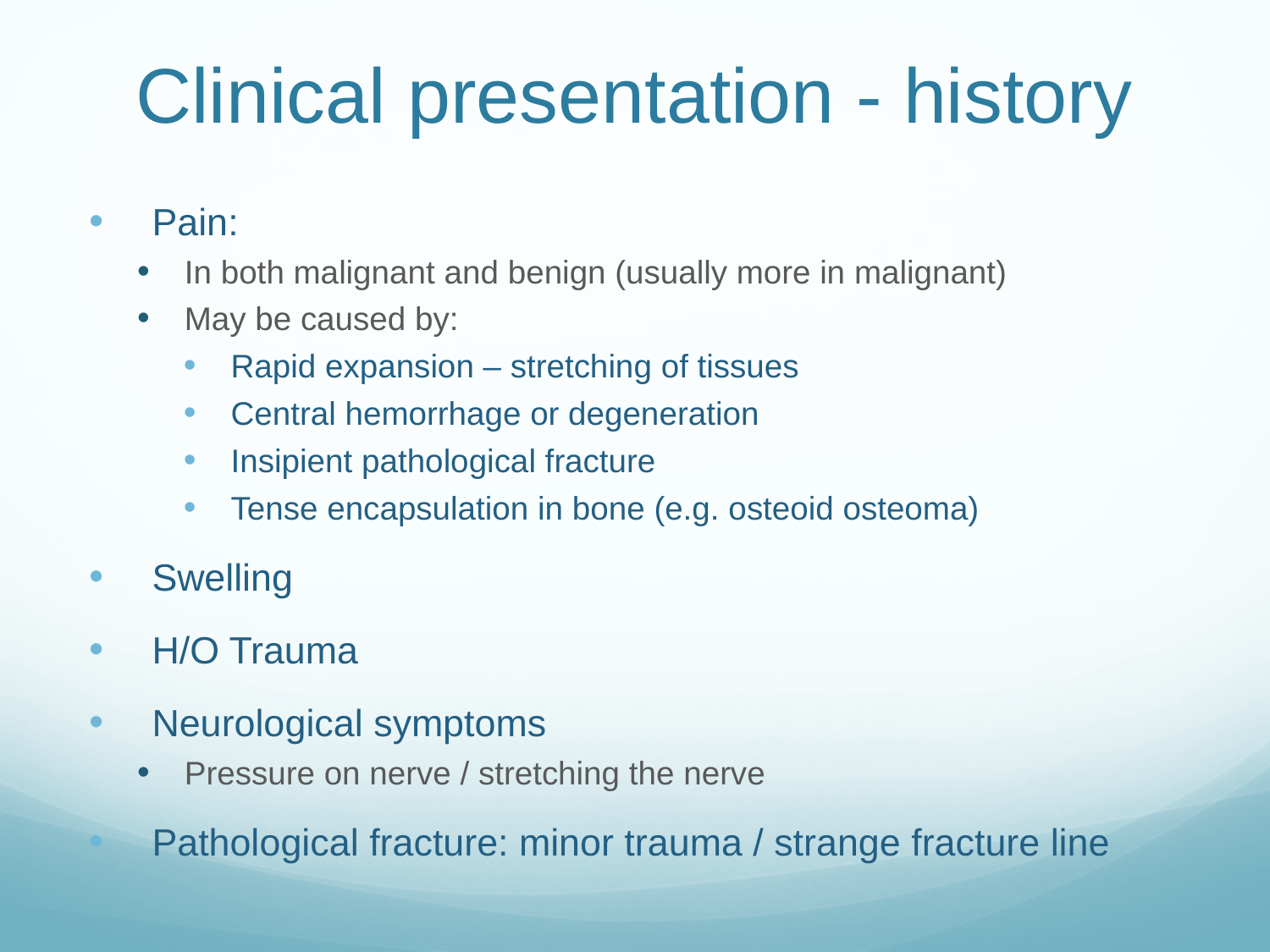

# Clinical presentation - history
Pain:
In both malignant and benign (usually more in malignant)
May be caused by:
Rapid expansion – stretching of tissues
Central hemorrhage or degeneration
Insipient pathological fracture
Tense encapsulation in bone (e.g. osteoid osteoma)
Swelling
H/O Trauma
Neurological symptoms
Pressure on nerve / stretching the nerve
Pathological fracture: minor trauma / strange fracture line